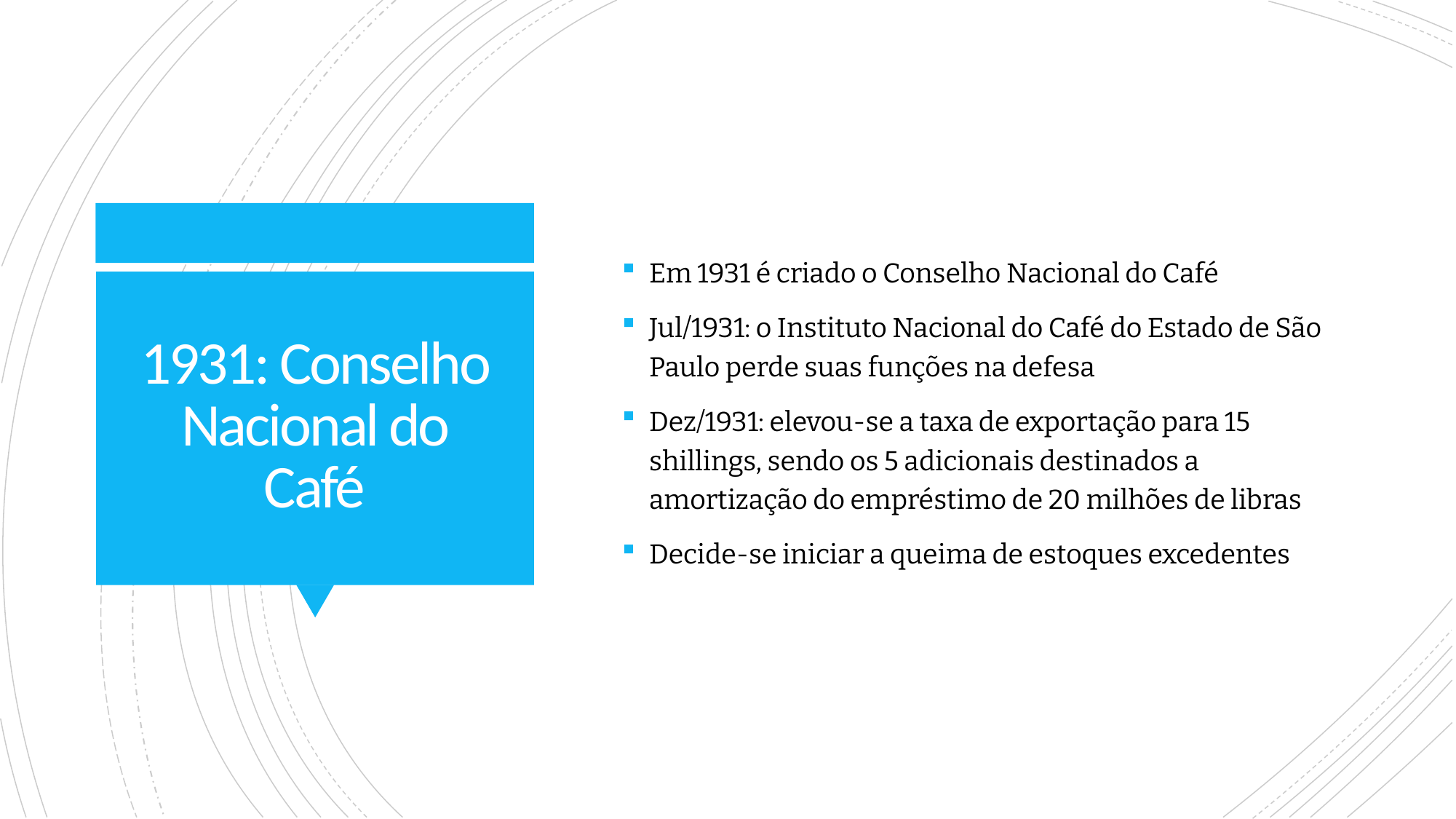

Em 1931 é criado o Conselho Nacional do Café
Jul/1931: o Instituto Nacional do Café do Estado de São Paulo perde suas funções na defesa
Dez/1931: elevou-se a taxa de exportação para 15 shillings, sendo os 5 adicionais destinados a amortização do empréstimo de 20 milhões de libras
Decide-se iniciar a queima de estoques excedentes
# 1931: Conselho Nacional do Café